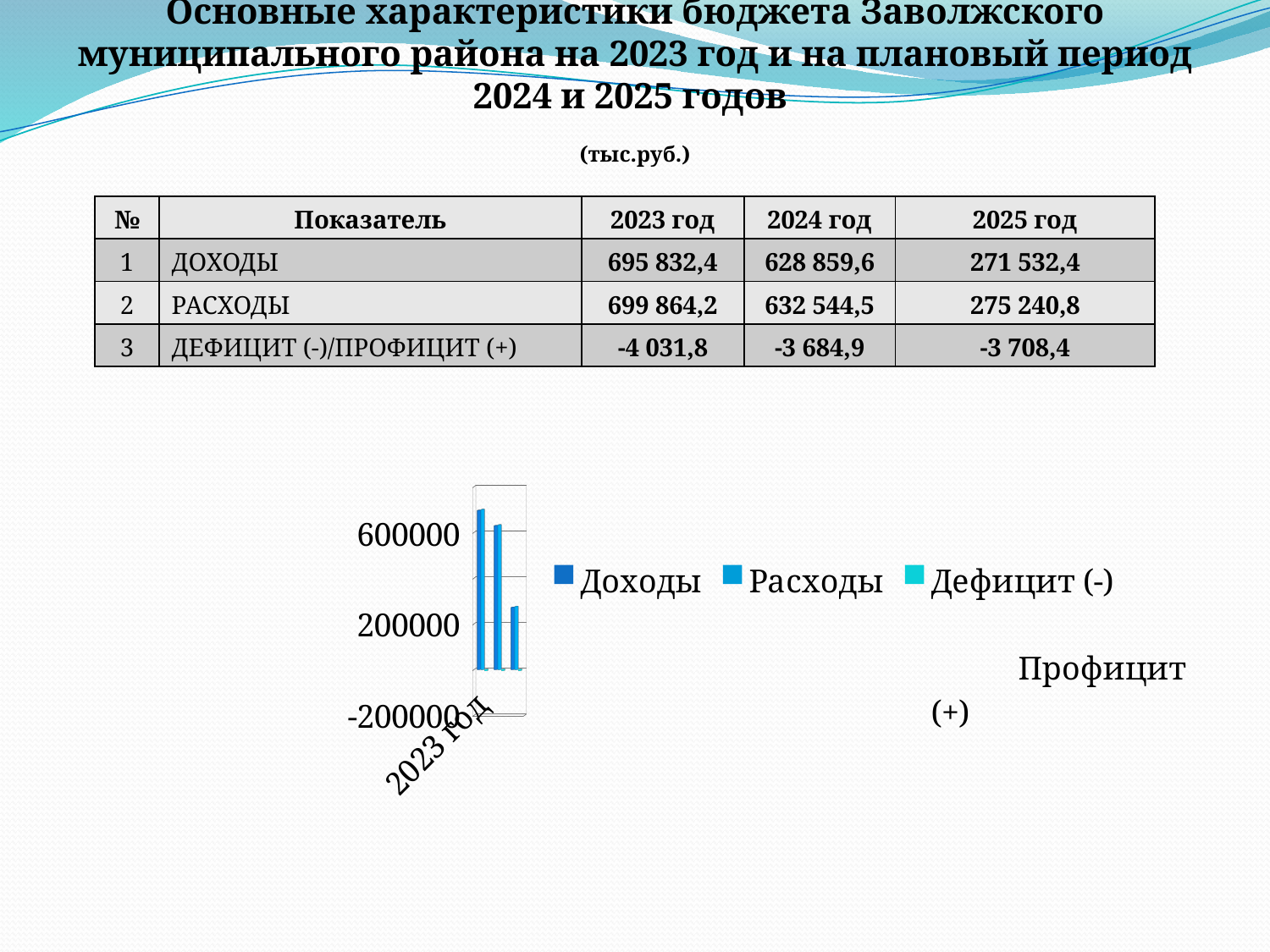

# Основные характеристики бюджета Заволжского муниципального района на 2023 год и на плановый период 2024 и 2025 годов (тыс.руб.)
| № | Показатель | 2023 год | 2024 год | 2025 год |
| --- | --- | --- | --- | --- |
| 1 | ДОХОДЫ | 695 832,4 | 628 859,6 | 271 532,4 |
| 2 | РАСХОДЫ | 699 864,2 | 632 544,5 | 275 240,8 |
| 3 | ДЕФИЦИТ (-)/ПРОФИЦИТ (+) | -4 031,8 | -3 684,9 | -3 708,4 |

[unsupported chart]